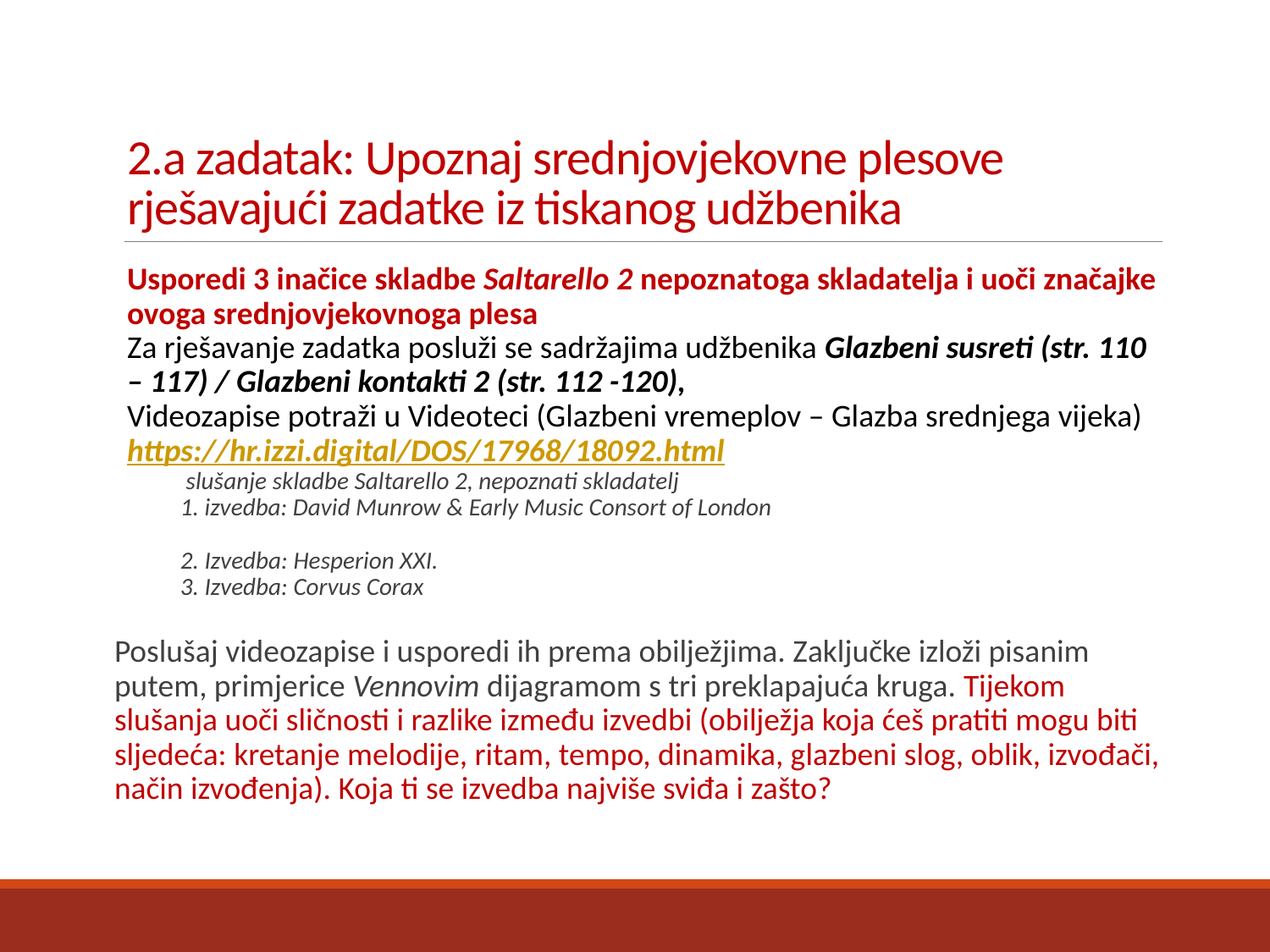

# 2.a zadatak: Upoznaj srednjovjekovne plesove rješavajući zadatke iz tiskanog udžbenika
Usporedi 3 inačice skladbe Saltarello 2 nepoznatoga skladatelja i uoči značajke ovoga srednjovjekovnoga plesa
Za rješavanje zadatka posluži se sadržajima udžbenika Glazbeni susreti (str. 110 – 117) / Glazbeni kontakti 2 (str. 112 -120),
Videozapise potraži u Videoteci (Glazbeni vremeplov – Glazba srednjega vijeka) https://hr.izzi.digital/DOS/17968/18092.html
 slušanje skladbe Saltarello 2, nepoznati skladatelj
1. izvedba: David Munrow & Early Music Consort of London
2. Izvedba: Hesperion XXI.
3. Izvedba: Corvus Corax

Poslušaj videozapise i usporedi ih prema obilježjima. Zaključke izloži pisanim putem, primjerice Vennovim dijagramom s tri preklapajuća kruga. Tijekom slušanja uoči sličnosti i razlike između izvedbi (obilježja koja ćeš pratiti mogu biti sljedeća: kretanje melodije, ritam, tempo, dinamika, glazbeni slog, oblik, izvođači, način izvođenja). Koja ti se izvedba najviše sviđa i zašto?